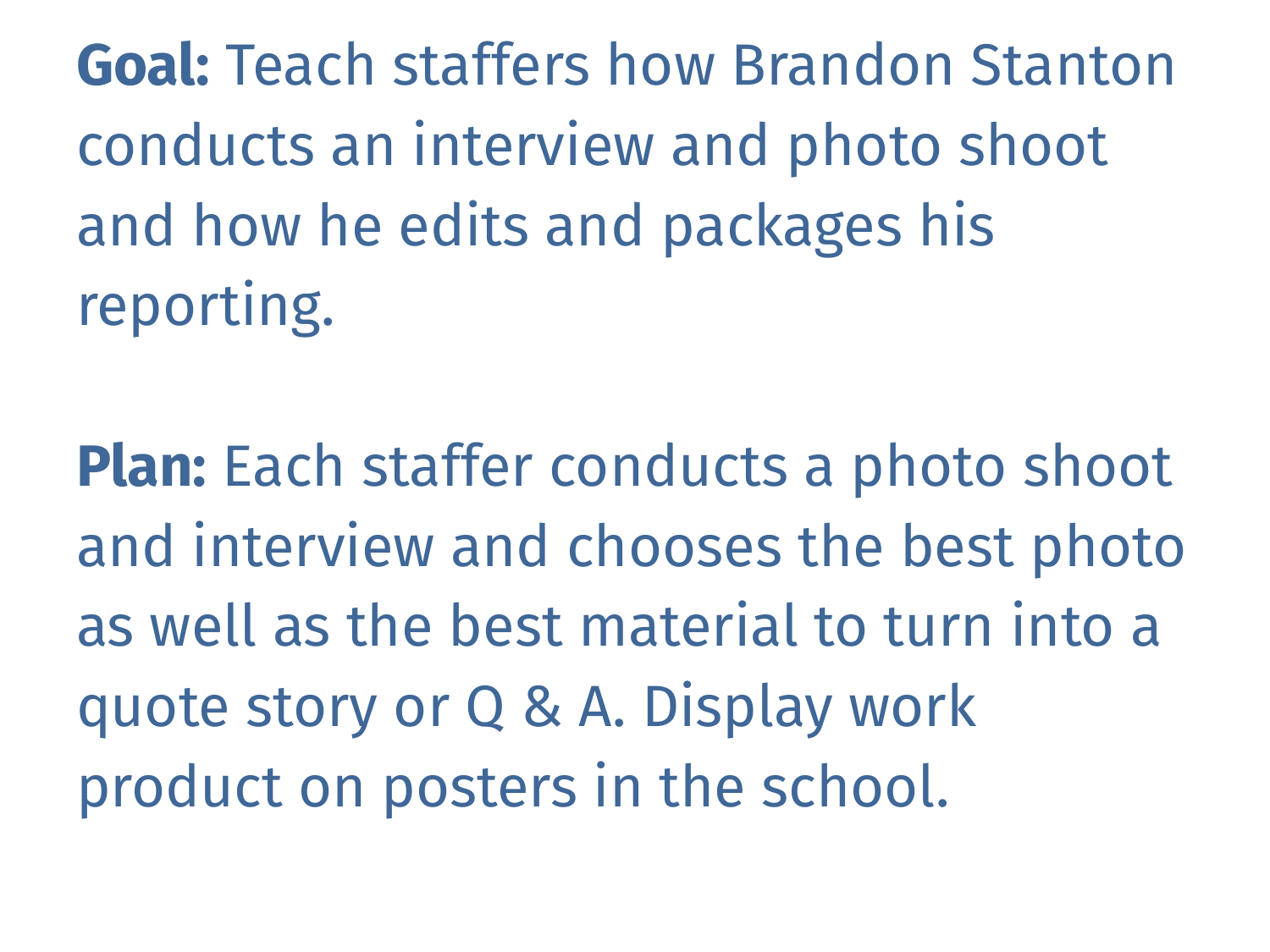

# Goal: Teach staffers how Brandon Stanton conducts an interview and photo shoot and how he edits and packages his reporting.

Plan: Each staffer conducts a photo shoot and interview and chooses the best photo as well as the best material to turn into a quote story or Q & A. Display work product on posters in the school.